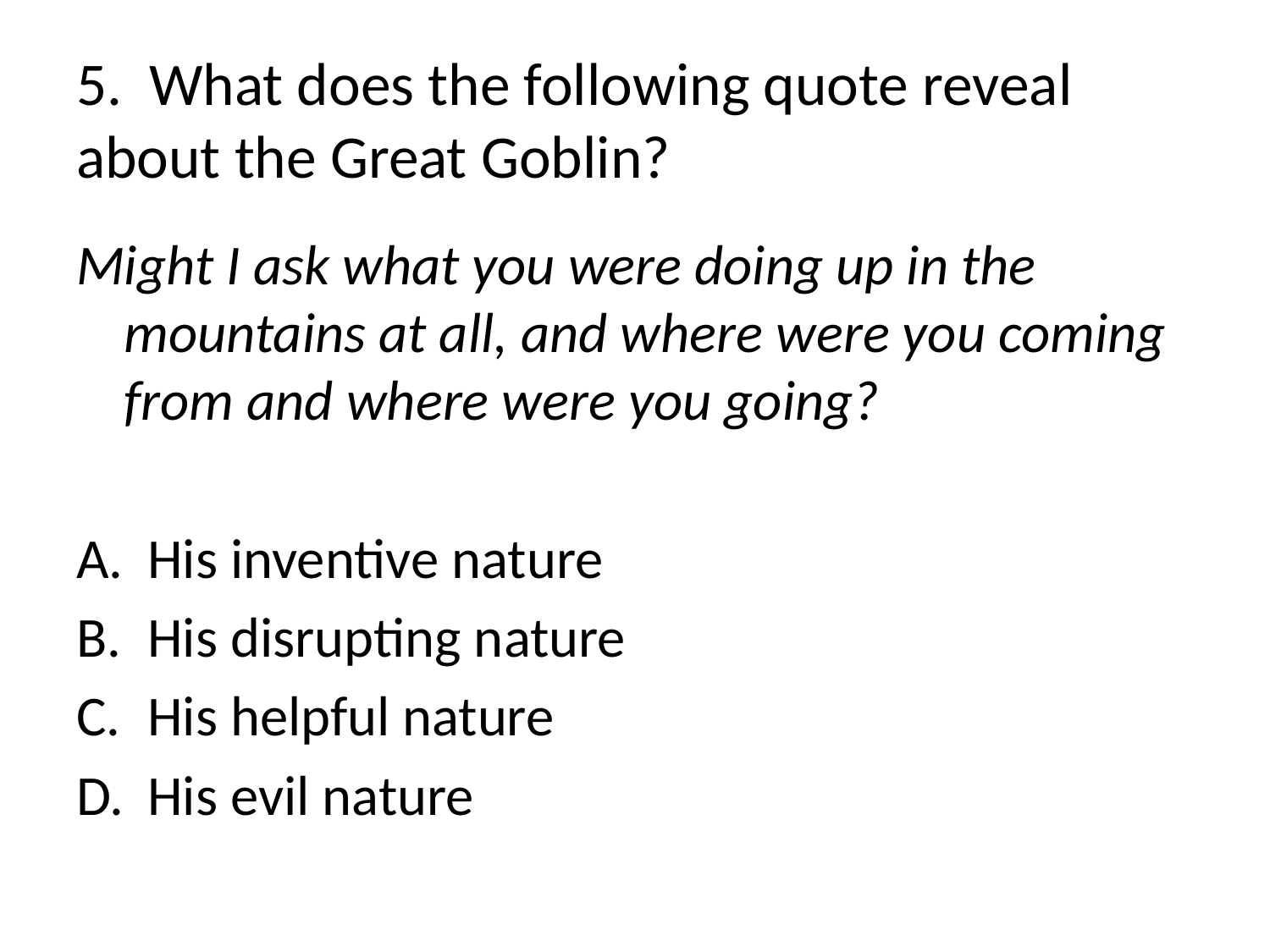

# 5.  What does the following quote reveal about the Great Goblin?
Might I ask what you were doing up in the mountains at all, and where were you coming from and where were you going?

His inventive nature
His disrupting nature
His helpful nature
His evil nature